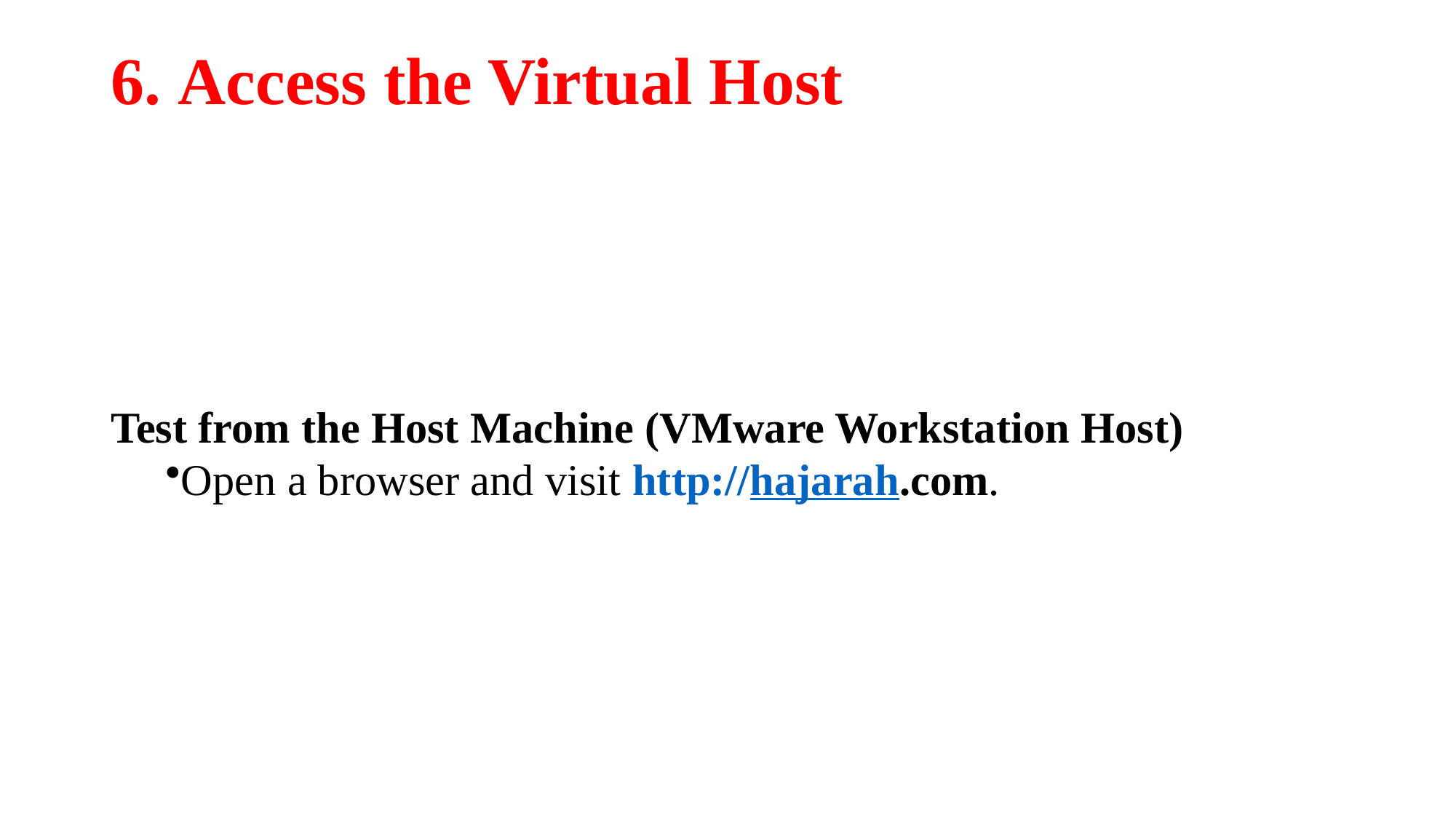

# 6. Access the Virtual Host
Test from the Host Machine (VMware Workstation Host)
Open a browser and visit http://hajarah.com.